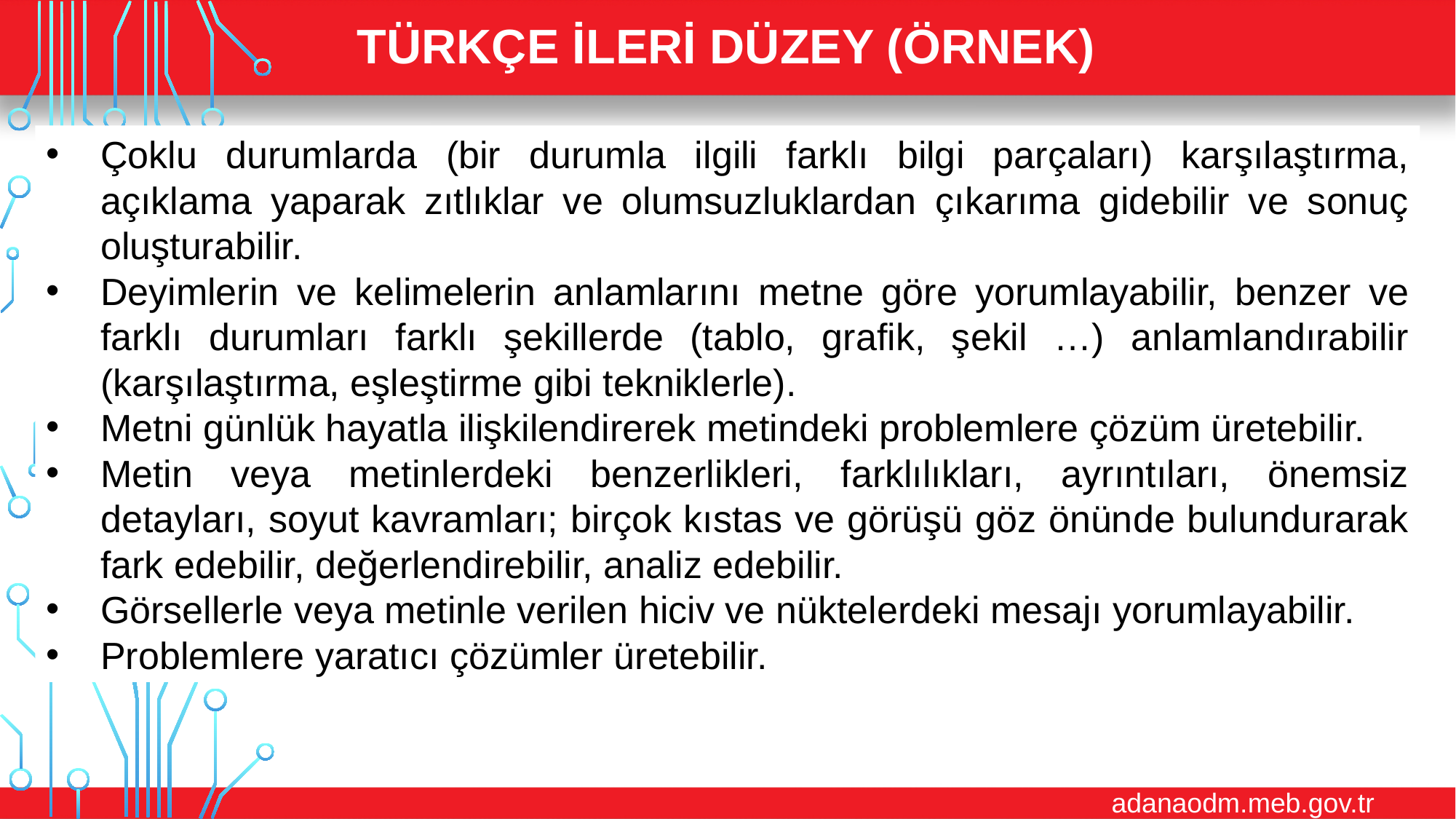

# Türkçe İleri Düzey (Örnek)
Çoklu durumlarda (bir durumla ilgili farklı bilgi parçaları) karşılaştırma, açıklama yaparak zıtlıklar ve olumsuzluklardan çıkarıma gidebilir ve sonuç oluşturabilir.
Deyimlerin ve kelimelerin anlamlarını metne göre yorumlayabilir, benzer ve farklı durumları farklı şekillerde (tablo, grafik, şekil …) anlamlandırabilir (karşılaştırma, eşleştirme gibi tekniklerle).
Metni günlük hayatla ilişkilendirerek metindeki problemlere çözüm üretebilir.
Metin veya metinlerdeki benzerlikleri, farklılıkları, ayrıntıları, önemsiz detayları, soyut kavramları; birçok kıstas ve görüşü göz önünde bulundurarak fark edebilir, değerlendirebilir, analiz edebilir.
Görsellerle veya metinle verilen hiciv ve nüktelerdeki mesajı yorumlayabilir.
Problemlere yaratıcı çözümler üretebilir.
adanaodm.meb.gov.tr